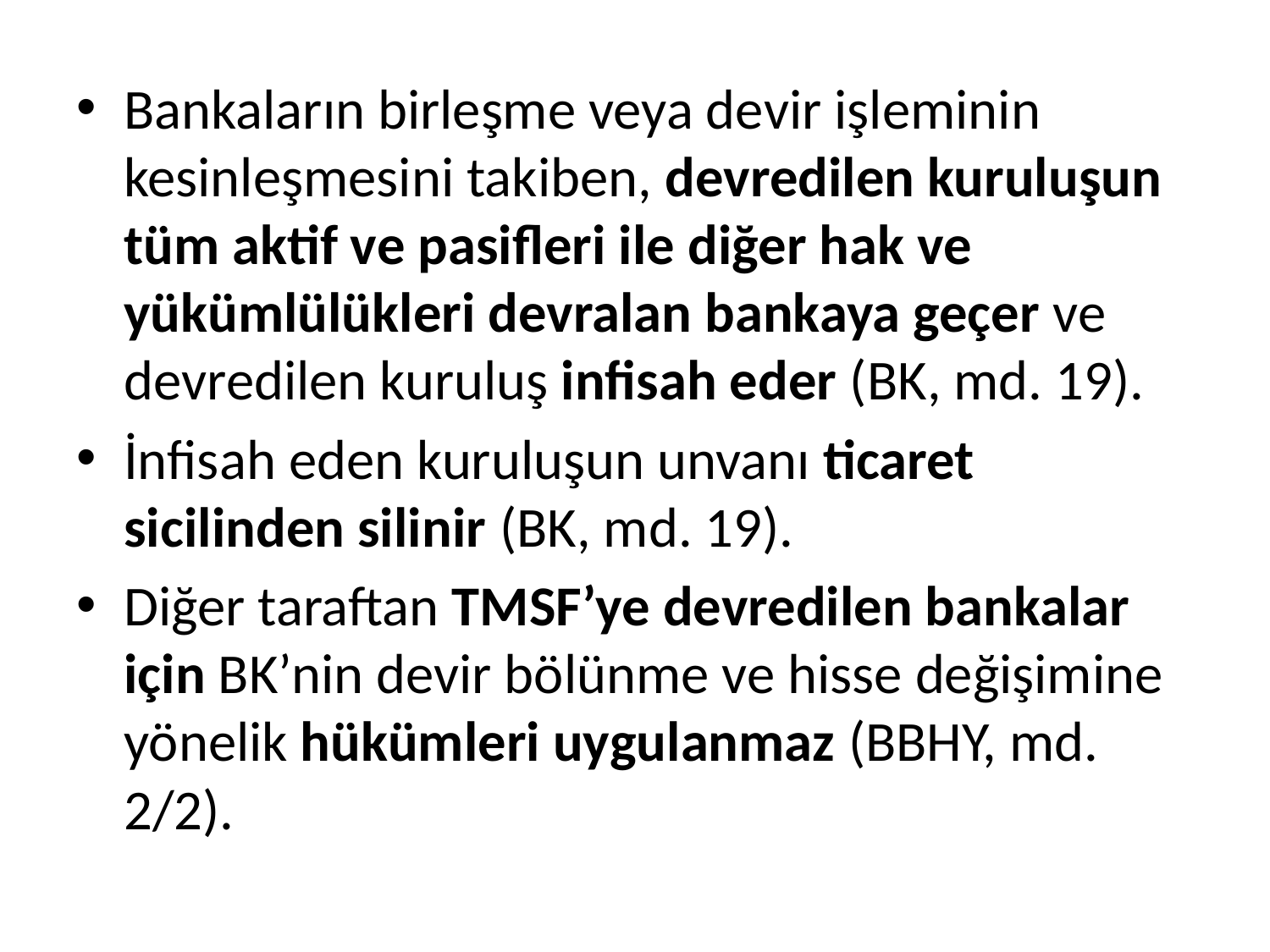

Bankaların birleşme veya devir işleminin kesinleşmesini takiben, devredilen kuruluşun tüm aktif ve pasifleri ile diğer hak ve yükümlülükleri devralan bankaya geçer ve devredilen kuruluş infisah eder (BK, md. 19).
İnfisah eden kuruluşun unvanı ticaret sicilinden silinir (BK, md. 19).
Diğer taraftan TMSF’ye devredilen bankalar için BK’nin devir bölünme ve hisse değişimine yönelik hükümleri uygulanmaz (BBHY, md. 2/2).